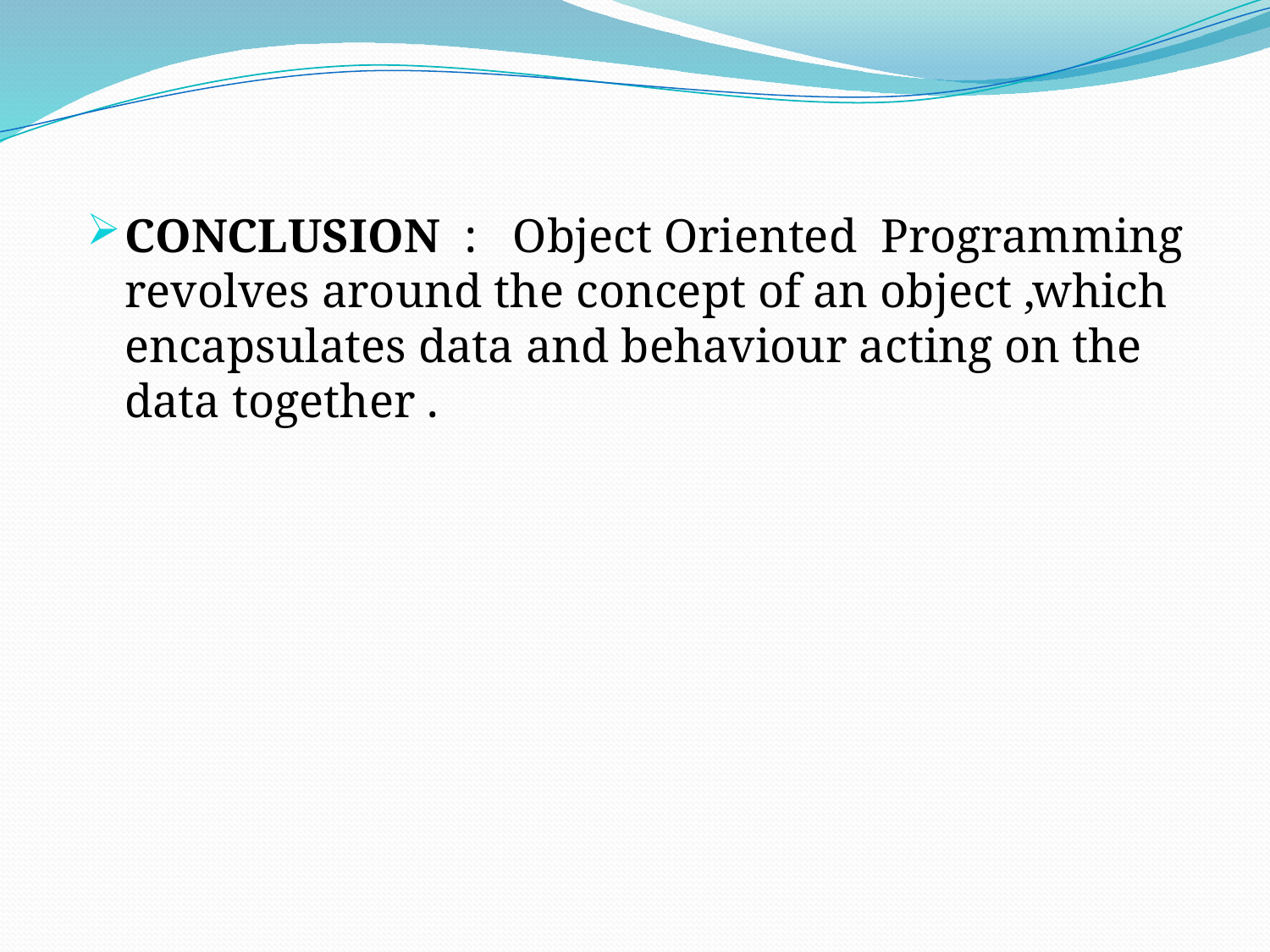

CONCLUSION  :   Object Oriented  Programming revolves around the concept of an object ,which encapsulates data and behaviour acting on the data together .